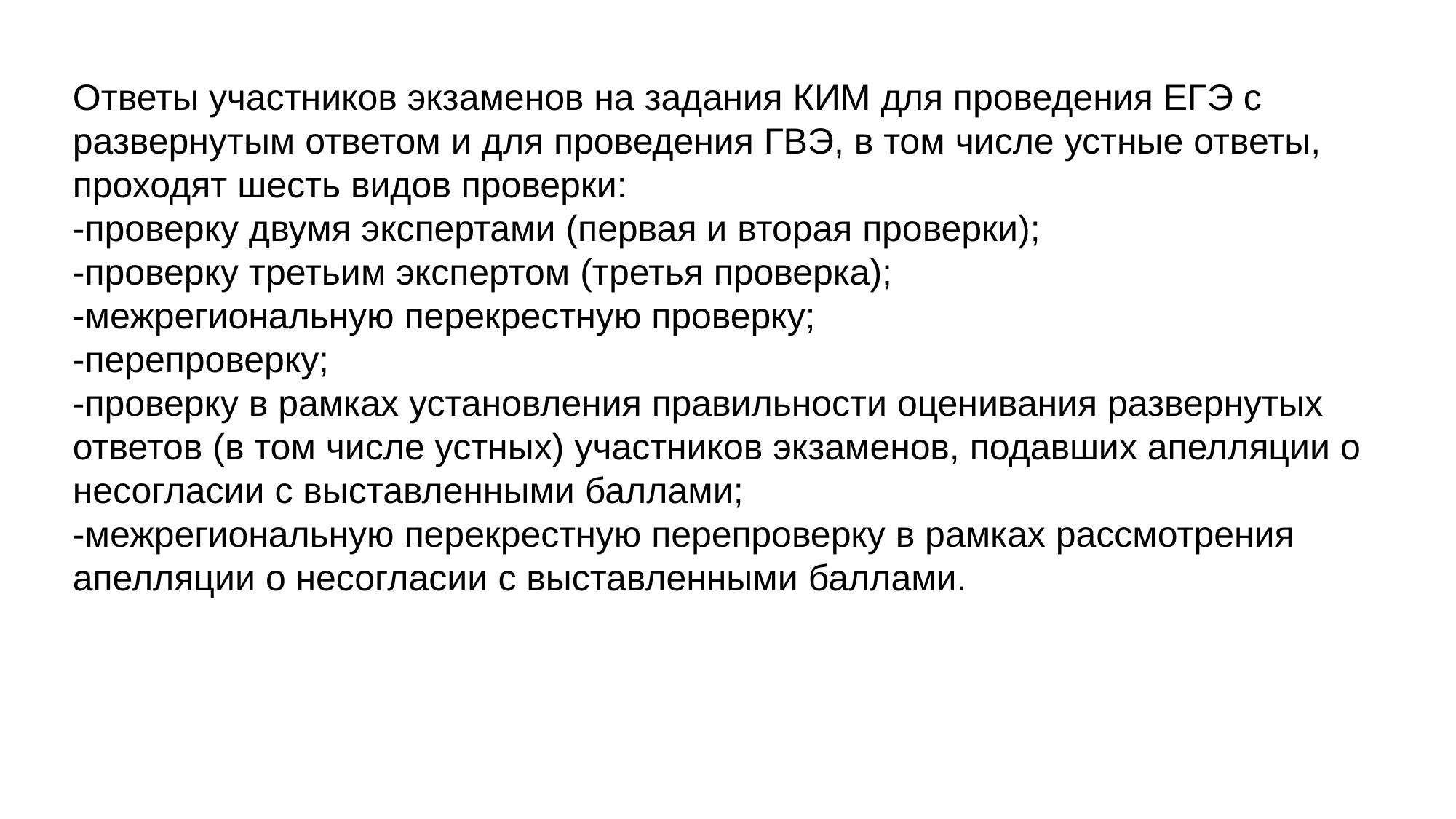

# Ответы участников экзаменов на задания КИМ для проведения ЕГЭ с развернутым ответом и для проведения ГВЭ, в том числе устные ответы, проходят шесть видов проверки: -проверку двумя экспертами (первая и вторая проверки); -проверку третьим экспертом (третья проверка); -межрегиональную перекрестную проверку; -перепроверку; -проверку в рамках установления правильности оценивания развернутых ответов (в том числе устных) участников экзаменов, подавших апелляции о несогласии с выставленными баллами; -межрегиональную перекрестную перепроверку в рамках рассмотрения апелляции о несогласии с выставленными баллами.